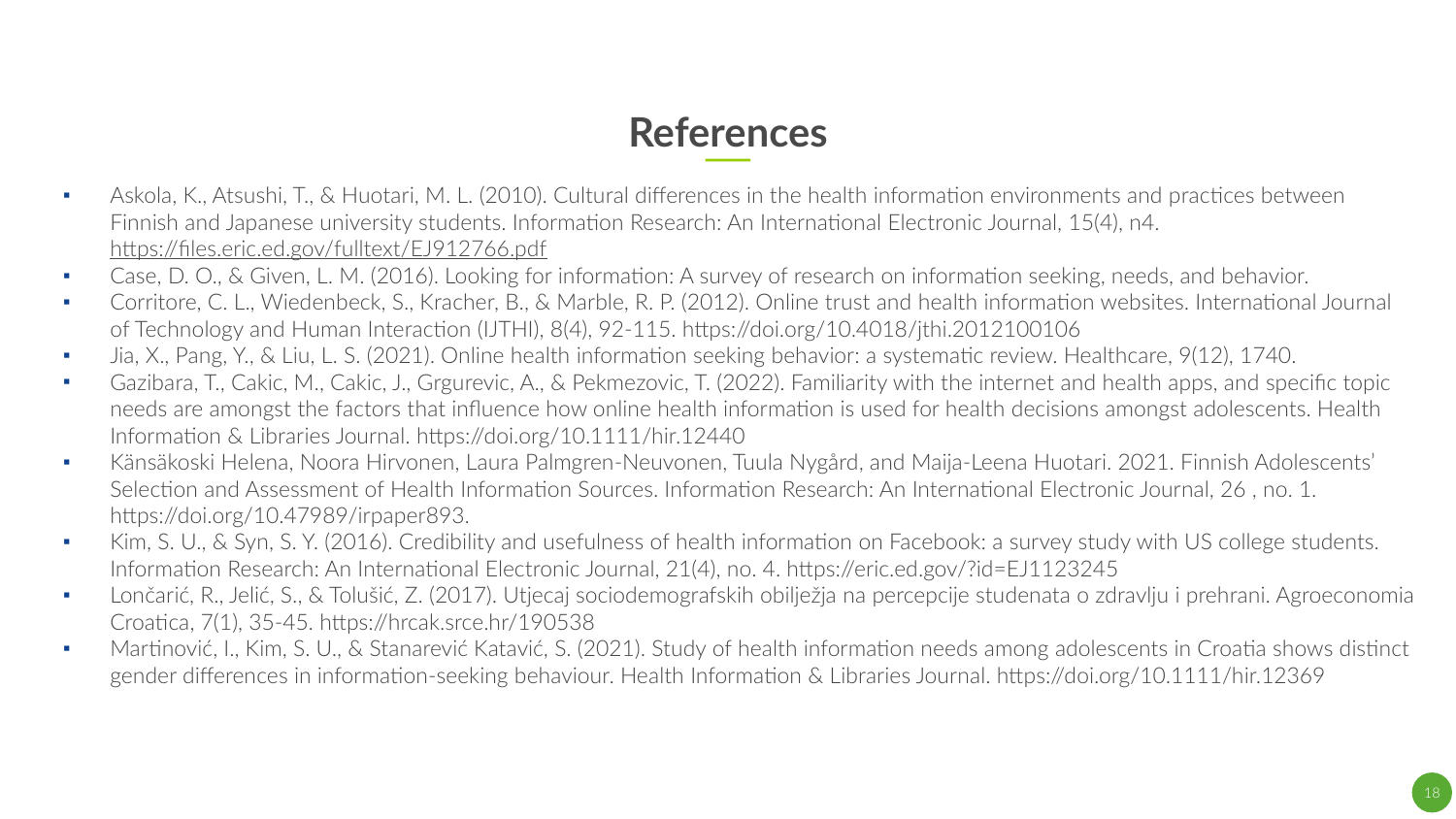

# References
Askola, K., Atsushi, T., & Huotari, M. L. (2010). Cultural differences in the health information environments and practices between Finnish and Japanese university students. Information Research: An International Electronic Journal, 15(4), n4. https://files.eric.ed.gov/fulltext/EJ912766.pdf
Case, D. O., & Given, L. M. (2016). Looking for information: A survey of research on information seeking, needs, and behavior.
Corritore, C. L., Wiedenbeck, S., Kracher, B., & Marble, R. P. (2012). Online trust and health information websites. International Journal of Technology and Human Interaction (IJTHI), 8(4), 92-115. https://doi.org/10.4018/jthi.2012100106
Jia, X., Pang, Y., & Liu, L. S. (2021). Online health information seeking behavior: a systematic review. Healthcare, 9(12), 1740.
Gazibara, T., Cakic, M., Cakic, J., Grgurevic, A., & Pekmezovic, T. (2022). Familiarity with the internet and health apps, and specific topic needs are amongst the factors that influence how online health information is used for health decisions amongst adolescents. Health Information & Libraries Journal. https://doi.org/10.1111/hir.12440
Känsäkoski Helena, Noora Hirvonen, Laura Palmgren-Neuvonen, Tuula Nygård, and Maija-Leena Huotari. 2021. Finnish Adolescents’ Selection and Assessment of Health Information Sources. Information Research: An International Electronic Journal, 26 , no. 1. https://doi.org/10.47989/irpaper893.
Kim, S. U., & Syn, S. Y. (2016). Credibility and usefulness of health information on Facebook: a survey study with US college students. Information Research: An International Electronic Journal, 21(4), no. 4. https://eric.ed.gov/?id=EJ1123245
Lončarić, R., Jelić, S., & Tolušić, Z. (2017). Utjecaj sociodemografskih obilježja na percepcije studenata o zdravlju i prehrani. Agroeconomia Croatica, 7(1), 35-45. https://hrcak.srce.hr/190538
Martinović, I., Kim, S. U., & Stanarević Katavić, S. (2021). Study of health information needs among adolescents in Croatia shows distinct gender differences in information-seeking behaviour. Health Information & Libraries Journal. https://doi.org/10.1111/hir.12369

18